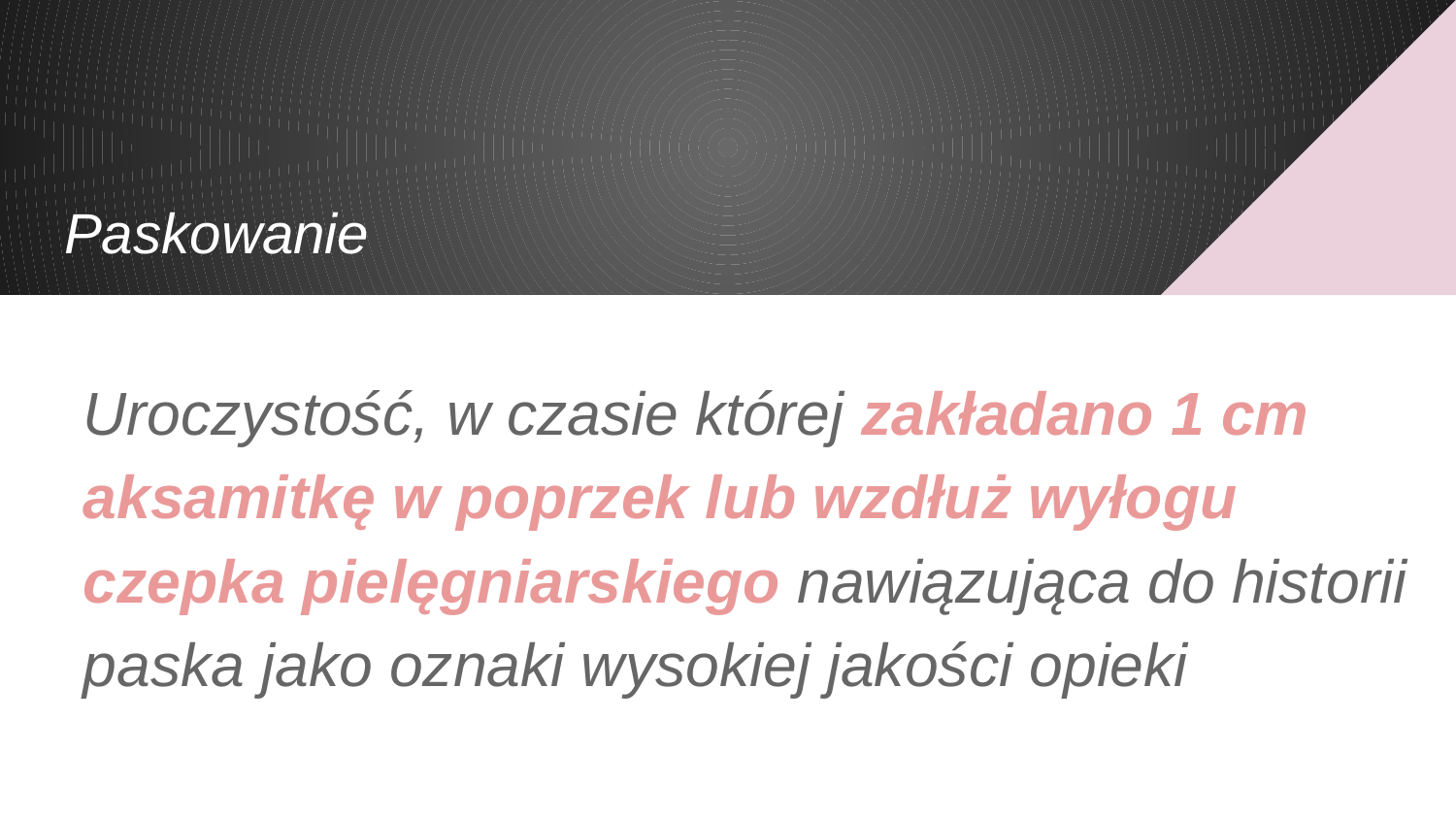

# Paskowanie
Uroczystość, w czasie której zakładano 1 cm aksamitkę w poprzek lub wzdłuż wyłogu czepka pielęgniarskiego nawiązująca do historii paska jako oznaki wysokiej jakości opieki